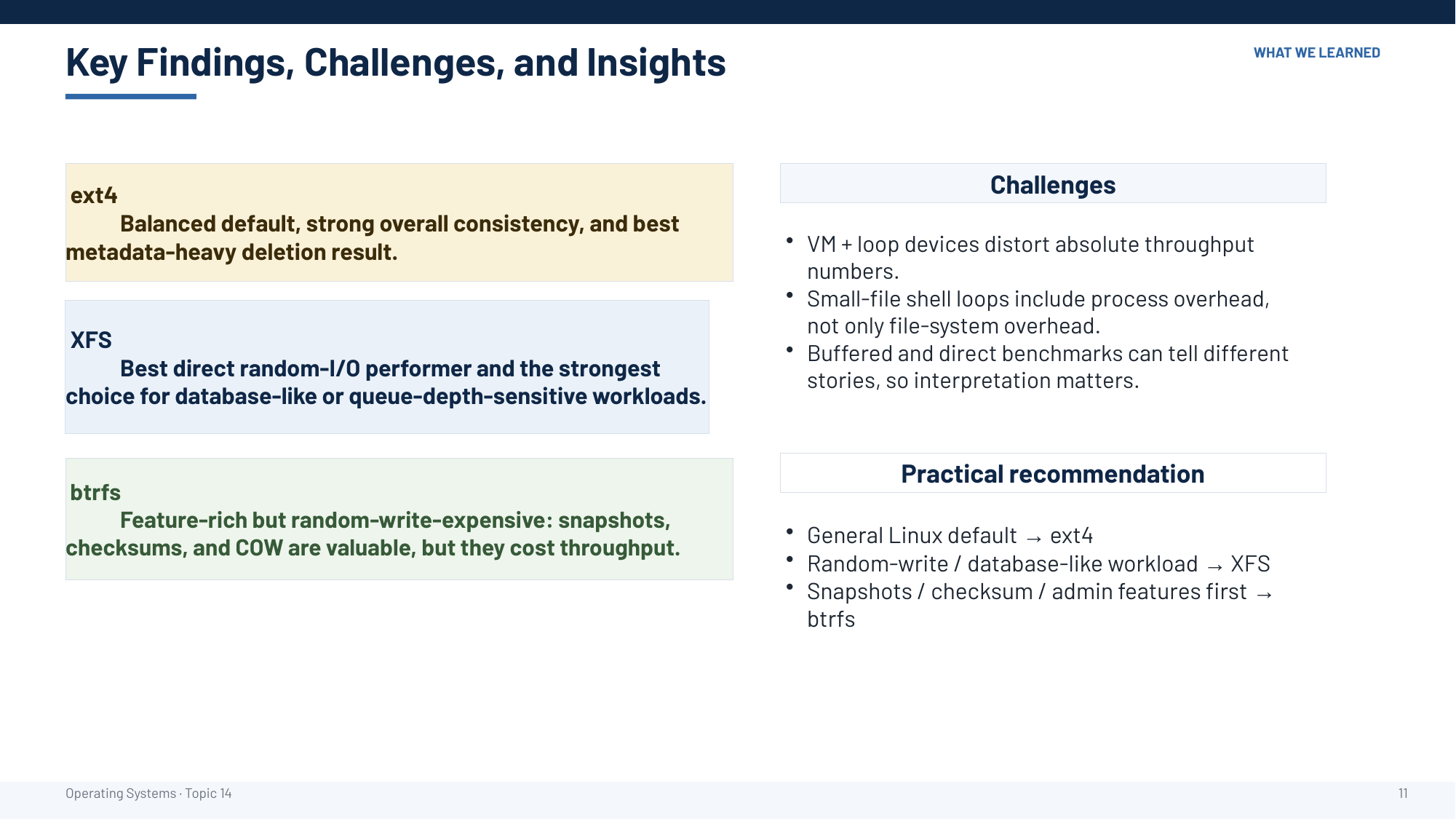

Key Findings, Challenges, and Insights
WHAT WE LEARNED

 ext4
Balanced default, strong overall consistency, and best      metadata-heavy deletion result.
Challenges
VM + loop devices distort absolute throughput numbers.
Small-file shell loops include process overhead, not only file-system overhead.
Buffered and direct benchmarks can tell different stories, so interpretation matters.
 XFS
Best direct random-I/O performer and the strongest choice for database-like or queue-depth-sensitive workloads.
Practical recommendation
 btrfs
Feature-rich but random-write-expensive: snapshots, checksums, and COW are valuable, but they cost throughput.
General Linux default → ext4
Random-write / database-like workload → XFS
Snapshots / checksum / admin features first → btrfs

Operating Systems · Topic 14
11